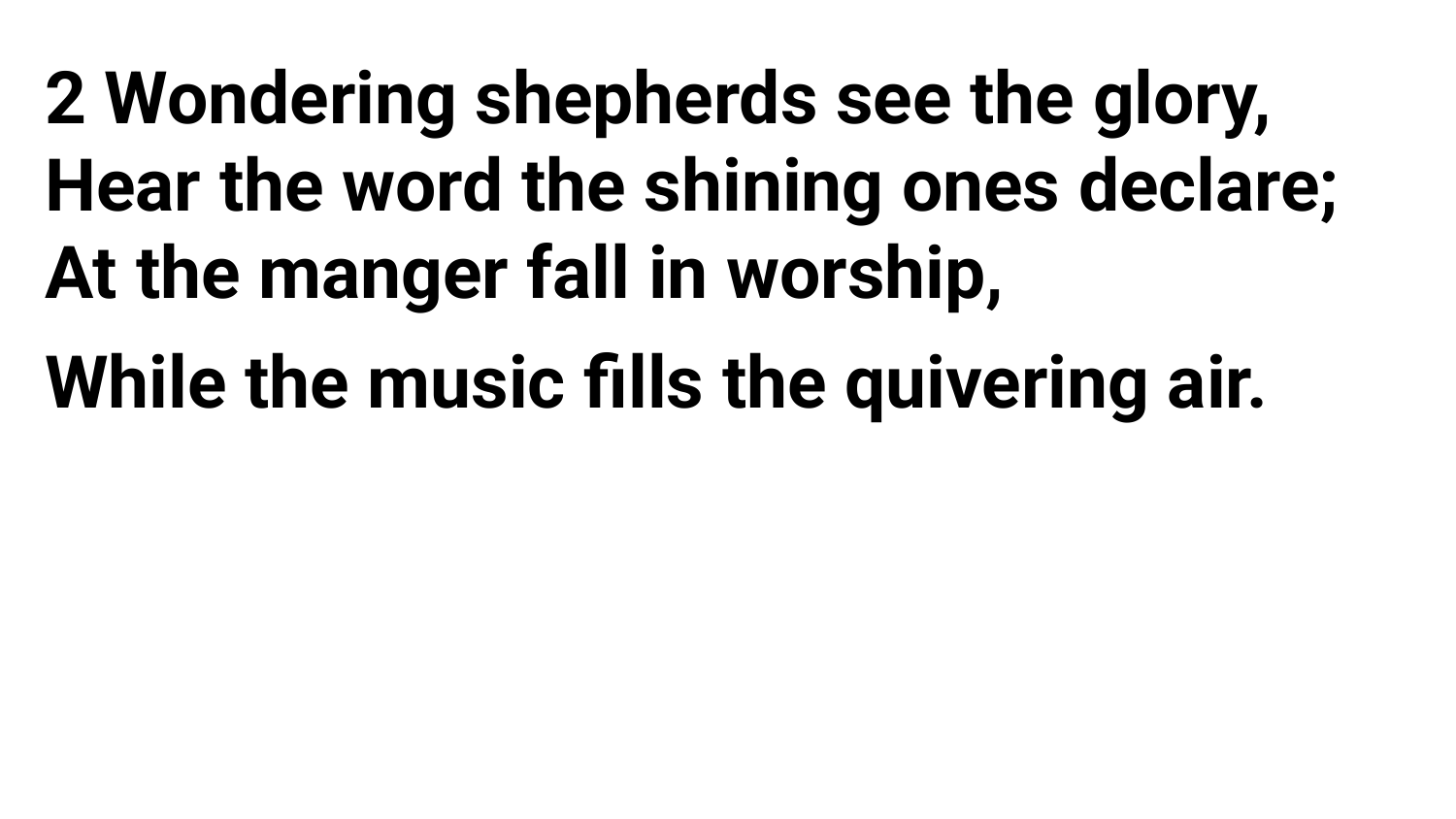

2 Wondering shepherds see the glory,
Hear the word the shining ones declare;
At the manger fall in worship,
While the music fills the quivering air.